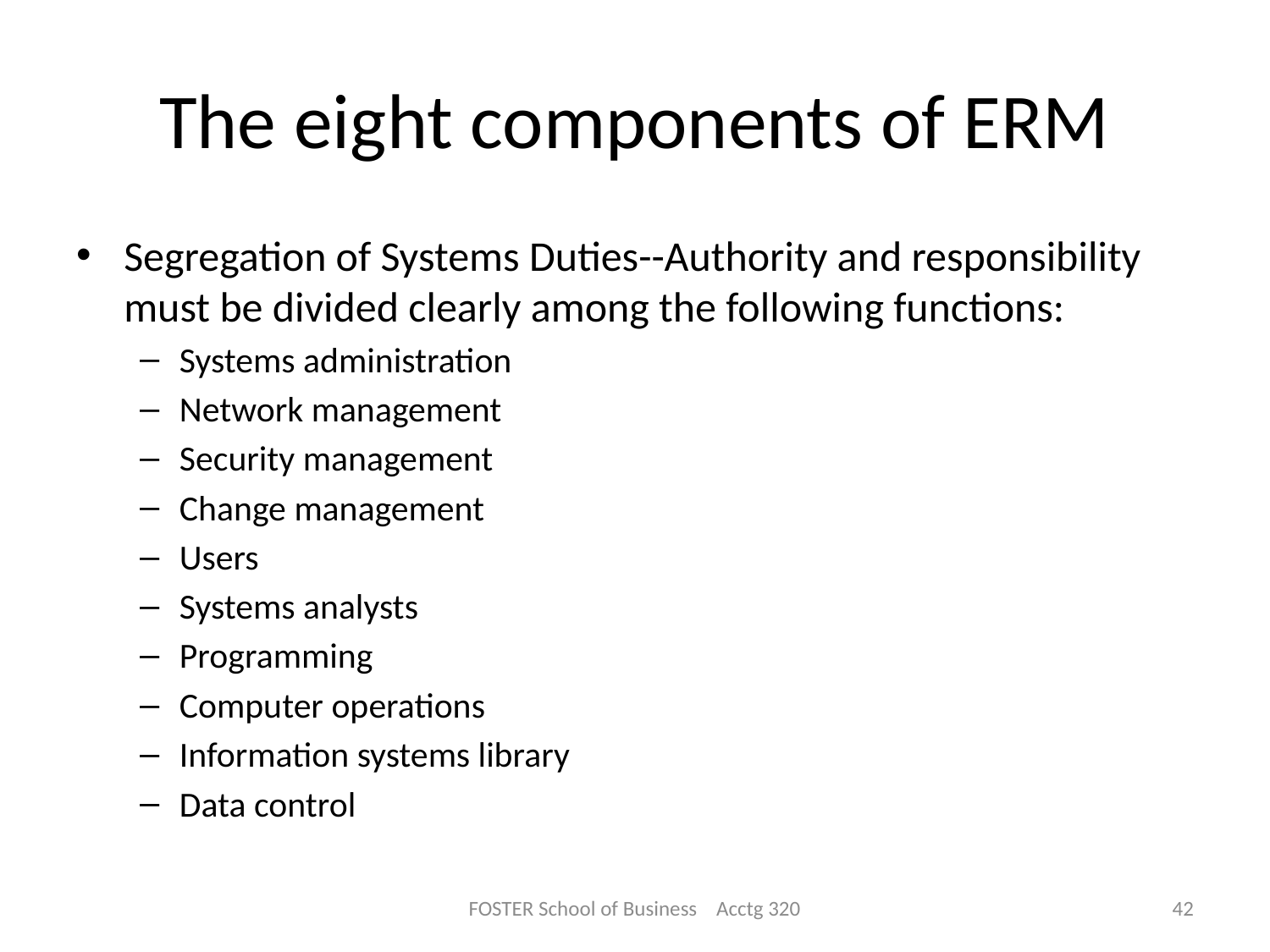

# The eight components of ERM
Segregation of Systems Duties--Authority and responsibility must be divided clearly among the following functions:
Systems administration
Network management
Security management
Change management
Users
Systems analysts
Programming
Computer operations
Information systems library
Data control

FOSTER School of Business    Acctg 320
42